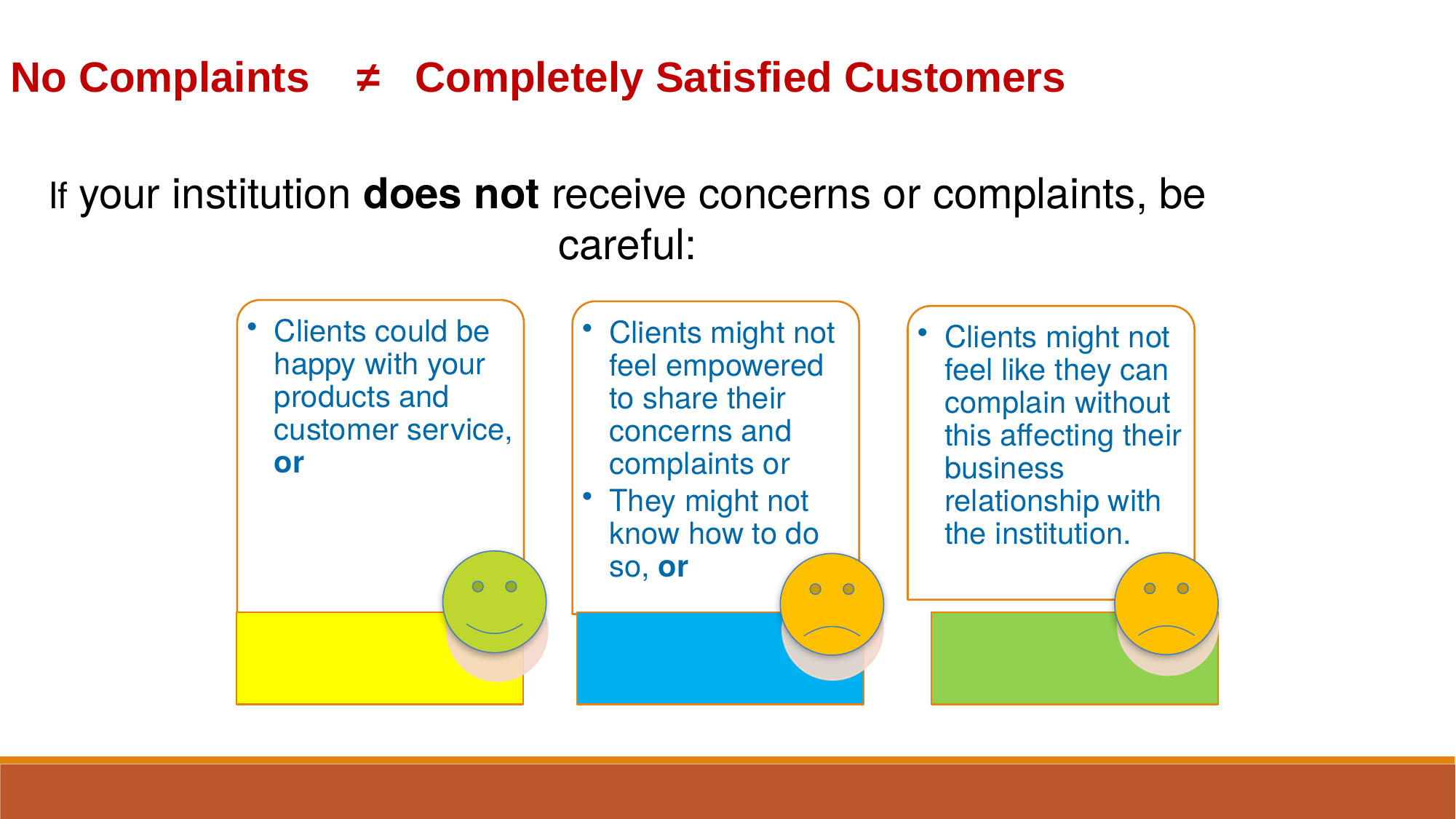

No Complaints    ≠   Completely Satisfied Customers

If your institution does not receive concerns or complaints, be careful:

Clients could be happy with your products and customer service, or

Clients might not feel empowered to share their concerns and complaints or
They might not know how to do so, or

Clients might not feel like they can complain without this affecting their business relationship with the institution.